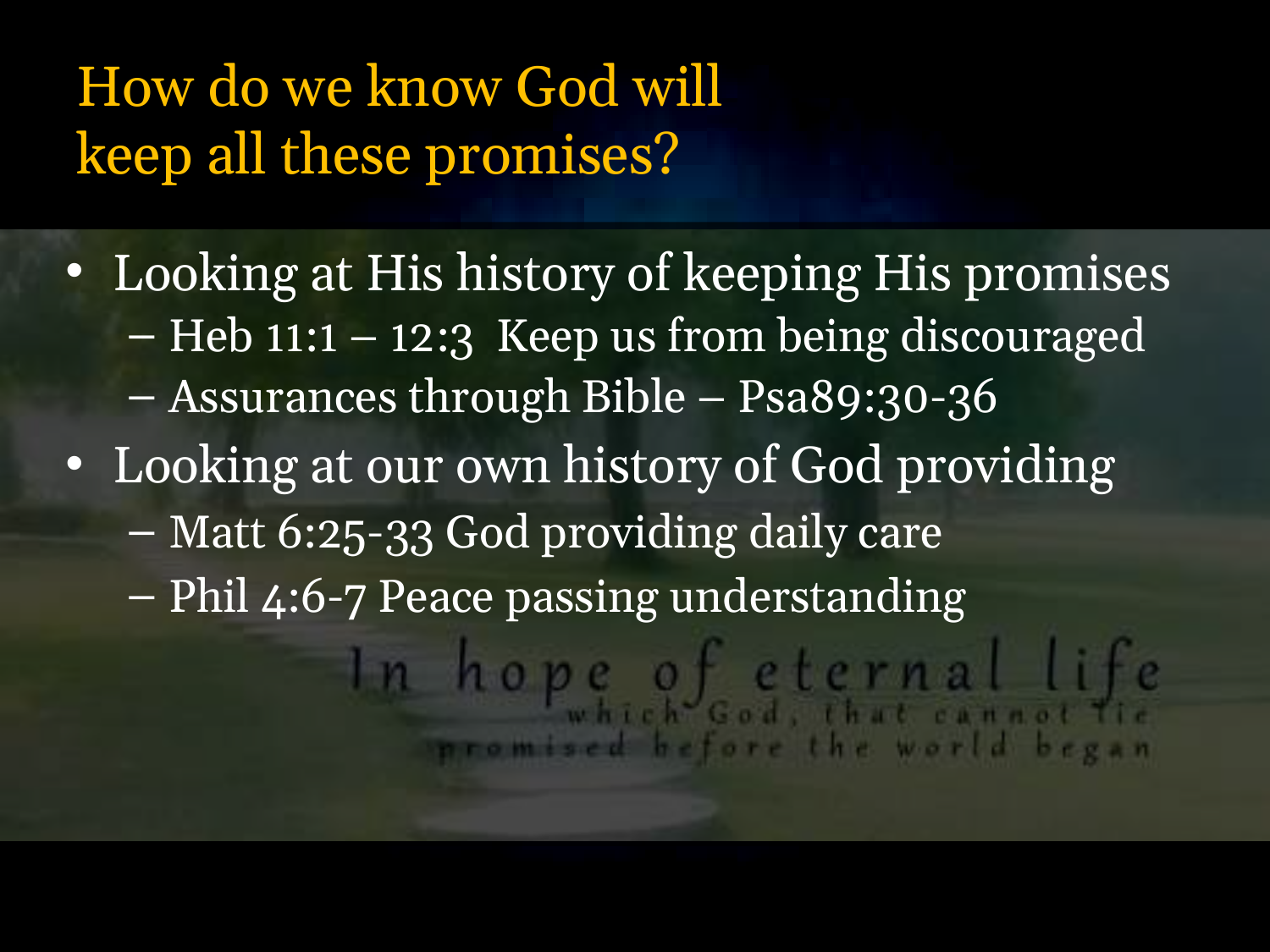

# How do we know God will keep all these promises?
Looking at His history of keeping His promises
Heb 11:1 – 12:3  Keep us from being discouraged
Assurances through Bible – Psa89:30-36
Looking at our own history of God providing
Matt 6:25-33 God providing daily care
Phil 4:6-7 Peace passing understanding